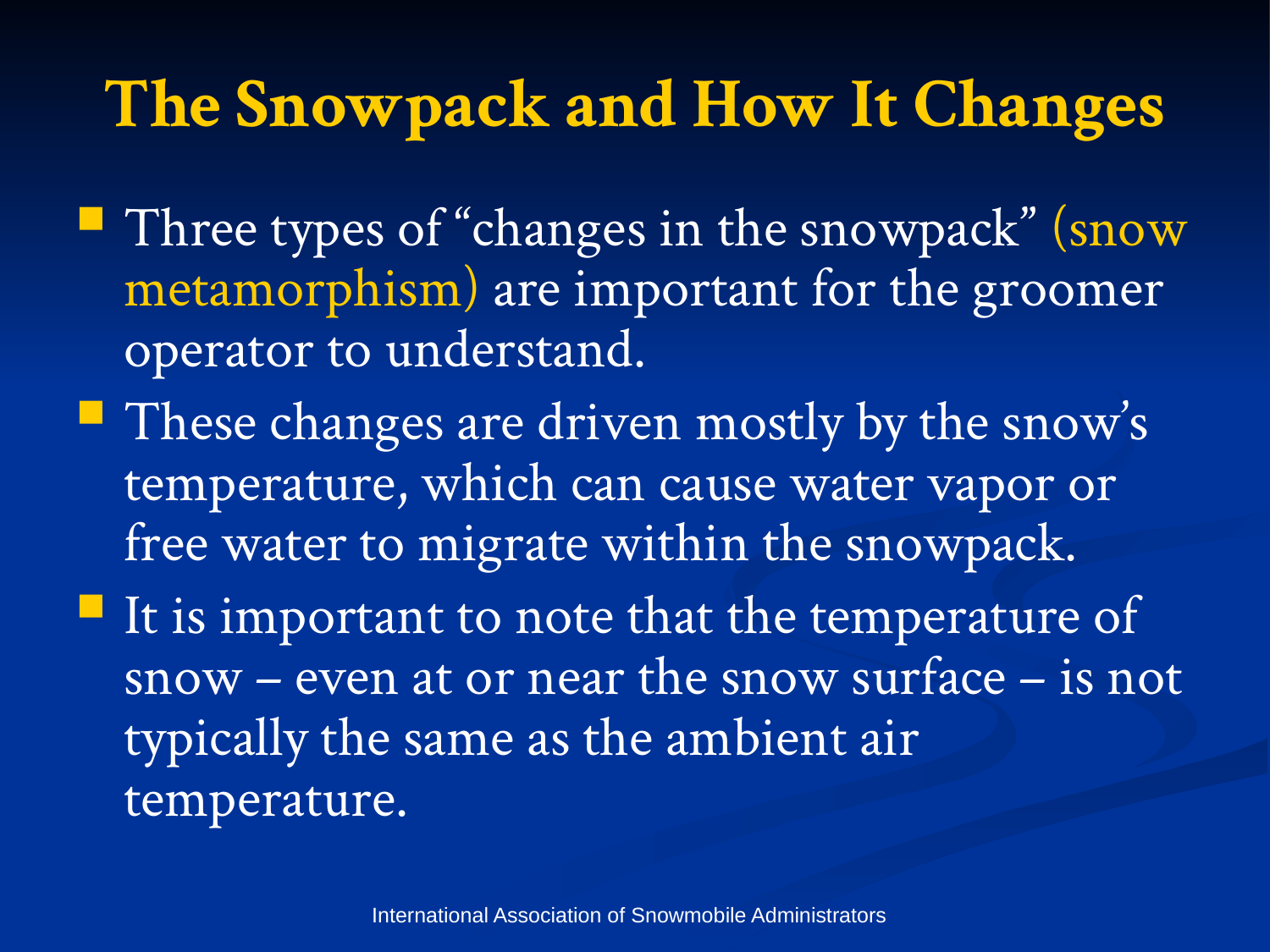

# The Snowpack and How It Changes
Three types of “changes in the snowpack” (snow metamorphism) are important for the groomer operator to understand.
These changes are driven mostly by the snow’s temperature, which can cause water vapor or free water to migrate within the snowpack.
It is important to note that the temperature of snow – even at or near the snow surface – is not typically the same as the ambient air temperature.
International Association of Snowmobile Administrators